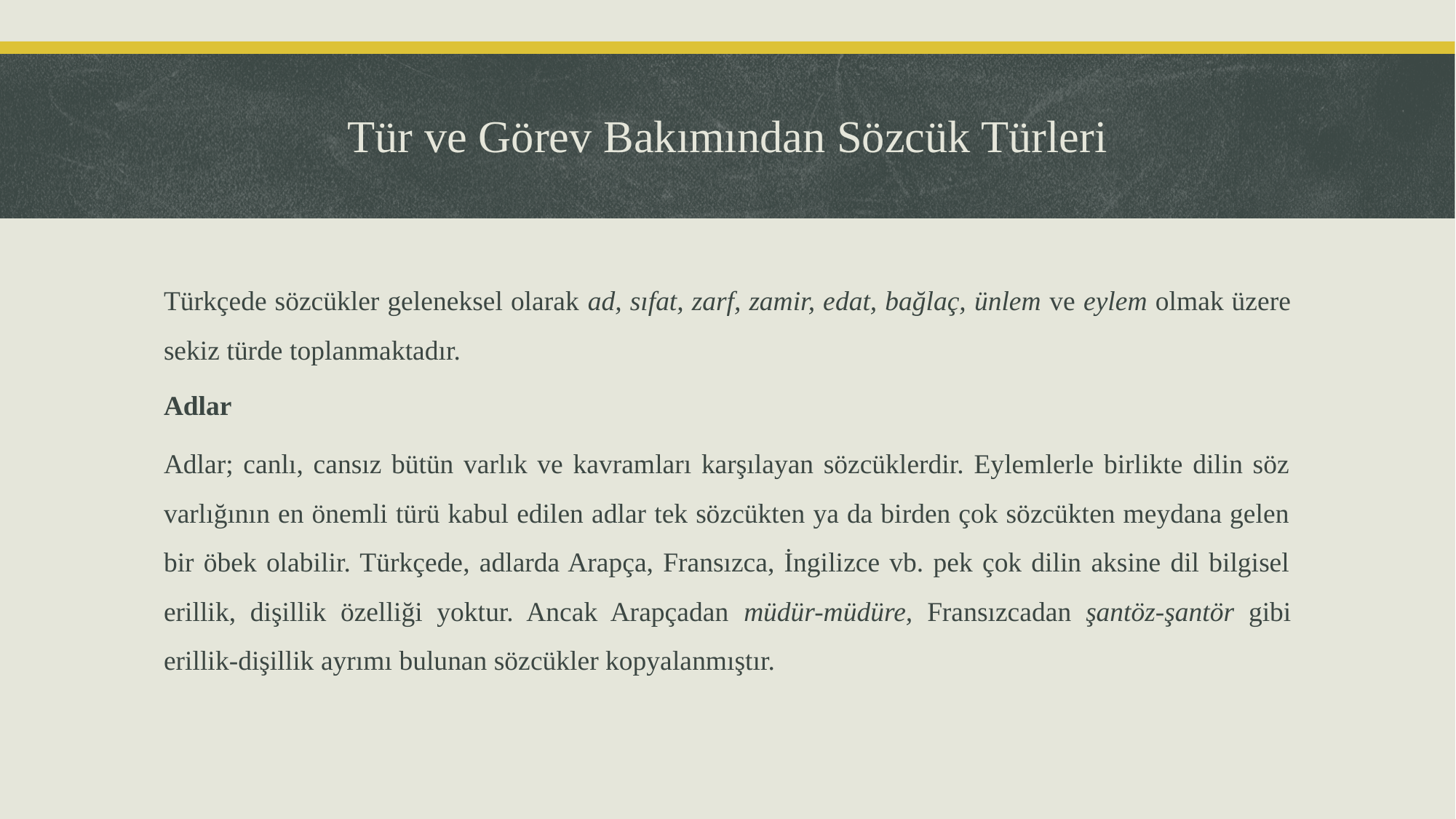

# Tür ve Görev Bakımından Sözcük Türleri
Türkçede sözcükler geleneksel olarak ad, sıfat, zarf, zamir, edat, bağlaç, ünlem ve eylem olmak üzere sekiz türde toplanmaktadır.
Adlar
Adlar; canlı, cansız bütün varlık ve kavramları karşılayan sözcüklerdir. Eylemlerle birlikte dilin söz varlığının en önemli türü kabul edilen adlar tek sözcükten ya da birden çok sözcükten meydana gelen bir öbek olabilir. Türkçede, adlarda Arapça, Fransızca, İngilizce vb. pek çok dilin aksine dil bilgisel erillik, dişillik özelliği yoktur. Ancak Arapçadan müdür-müdüre, Fransızcadan şantöz-şantör gibi erillik-dişillik ayrımı bulunan sözcükler kopyalanmıştır.